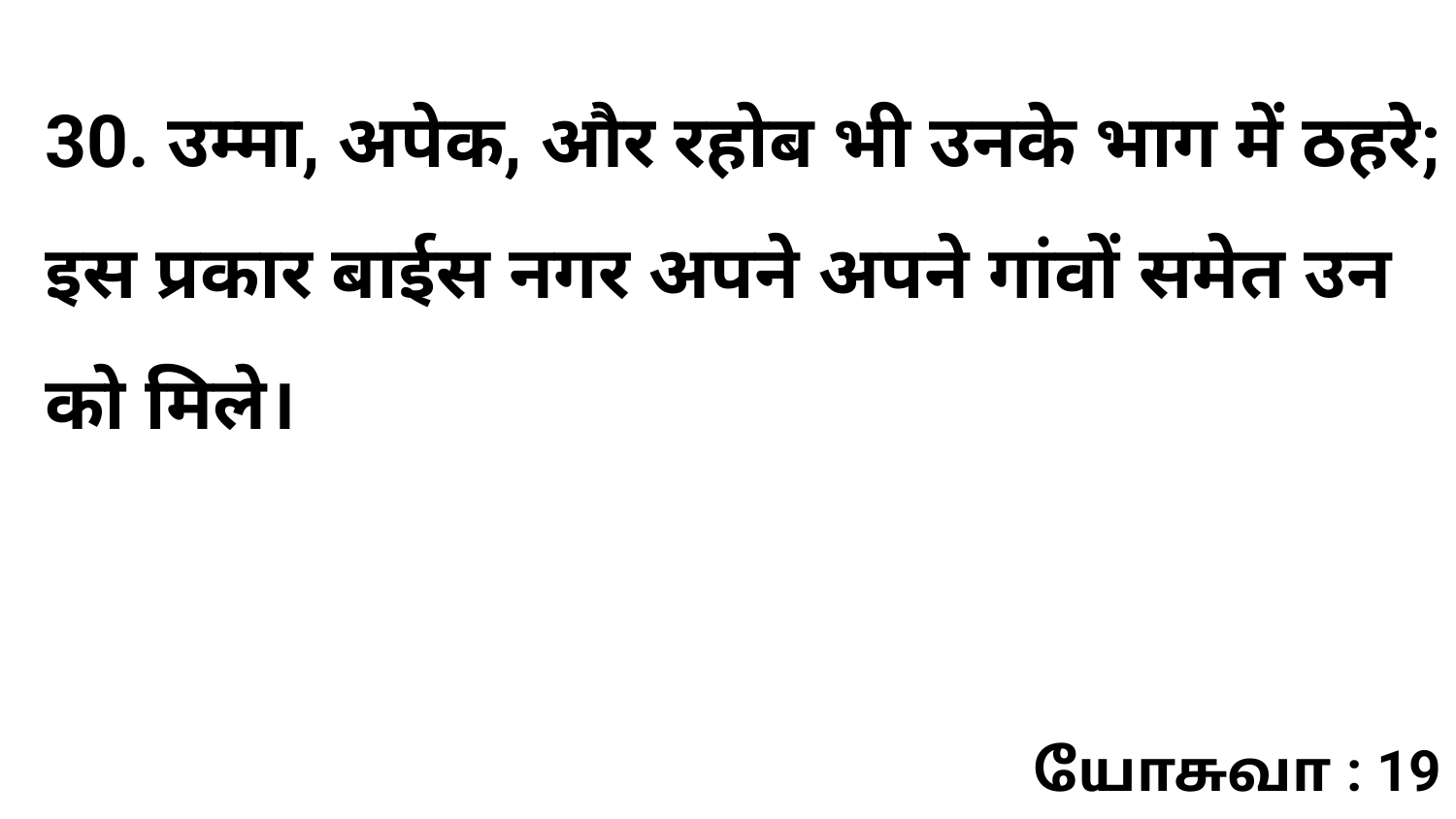

30. उम्मा, अपेक, और रहोब भी उनके भाग में ठहरे; इस प्रकार बाईस नगर अपने अपने गांवों समेत उन को मिले।
யோசுவா : 19